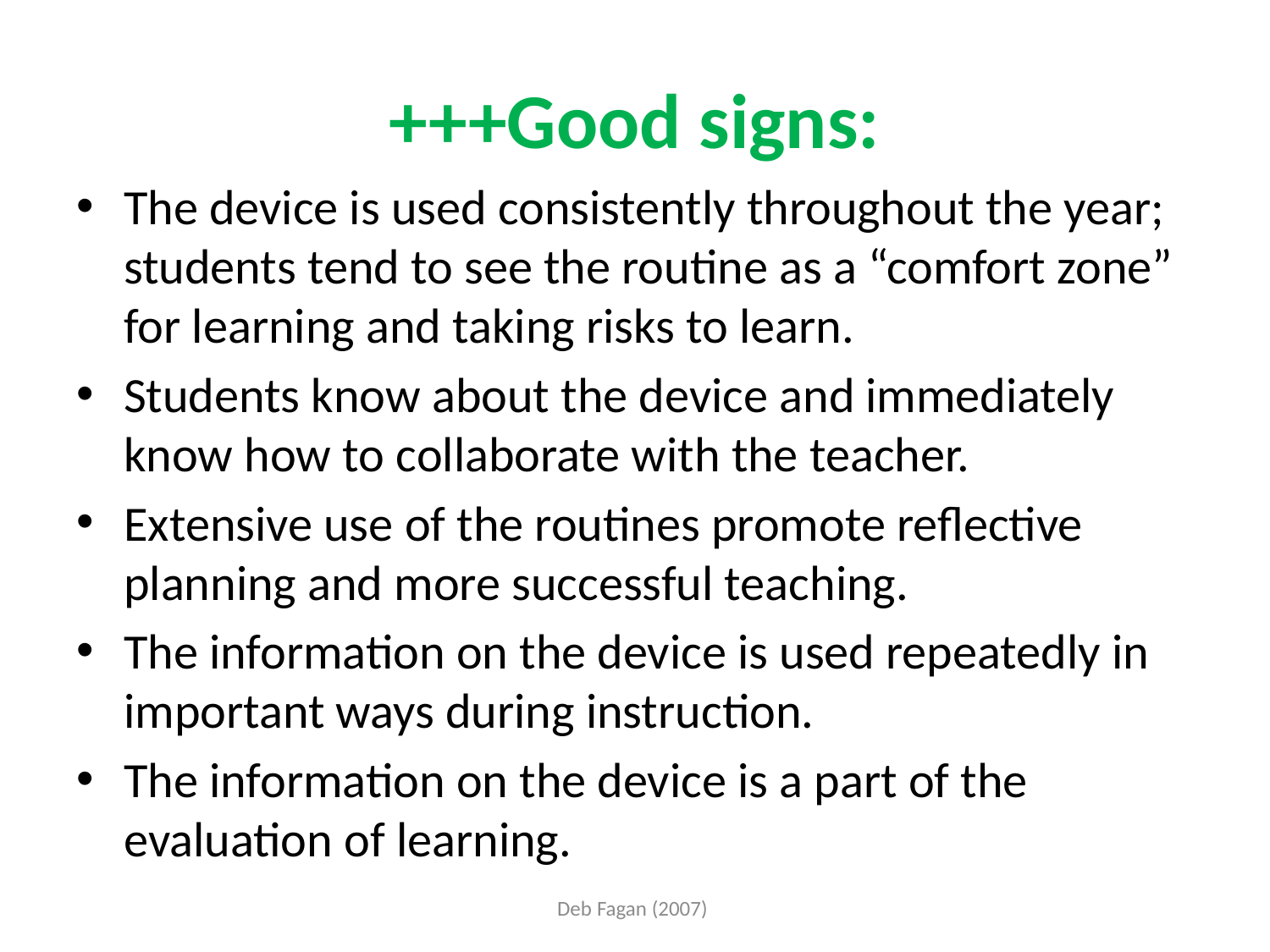

# +++Good signs:
The device is used consistently throughout the year; students tend to see the routine as a “comfort zone” for learning and taking risks to learn.
Students know about the device and immediately know how to collaborate with the teacher.
Extensive use of the routines promote reflective planning and more successful teaching.
The information on the device is used repeatedly in important ways during instruction.
The information on the device is a part of the evaluation of learning.

Deb Fagan (2007)